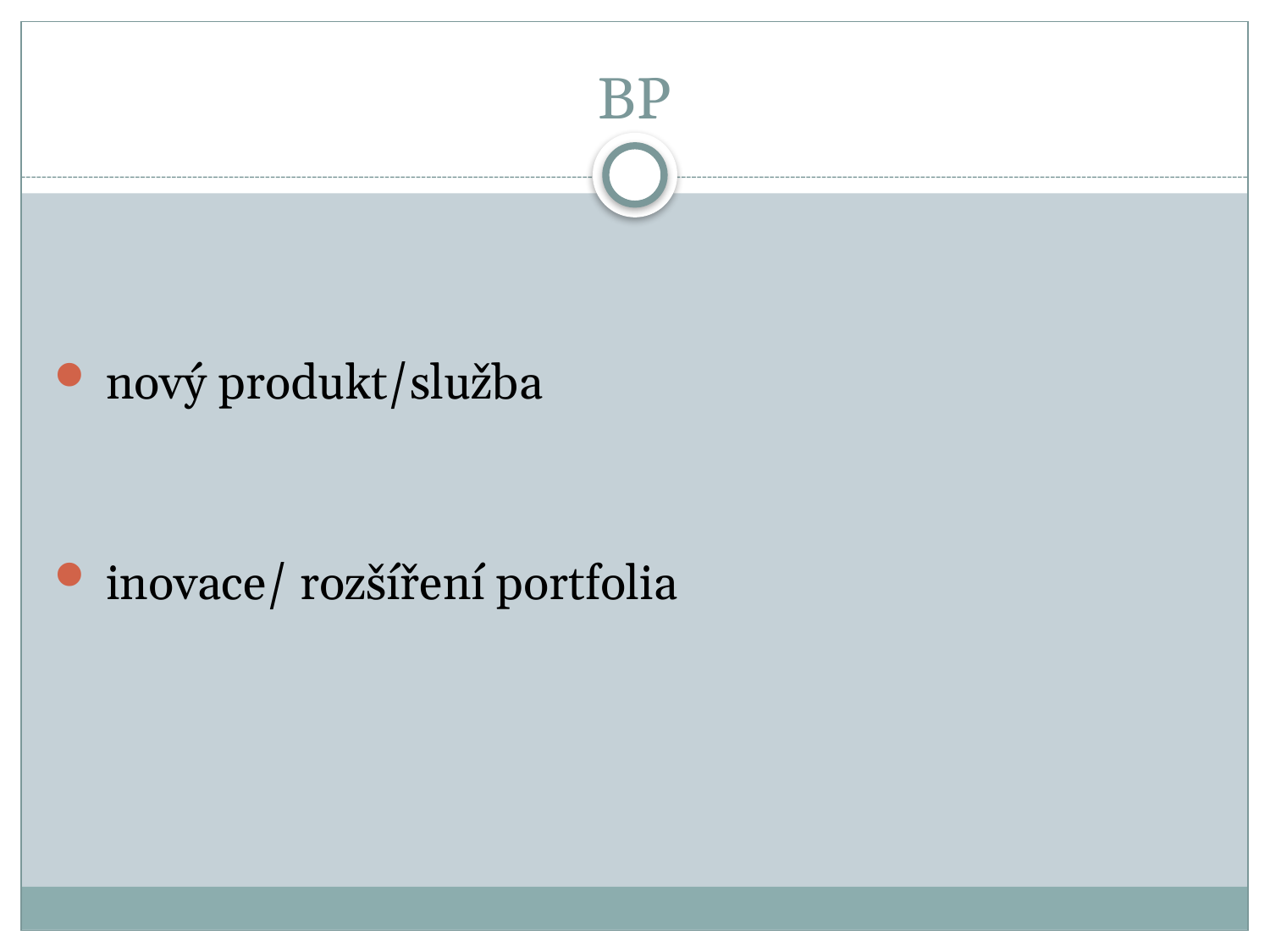

# BP

 nový produkt/služba

 inovace/ rozšíření portfolia